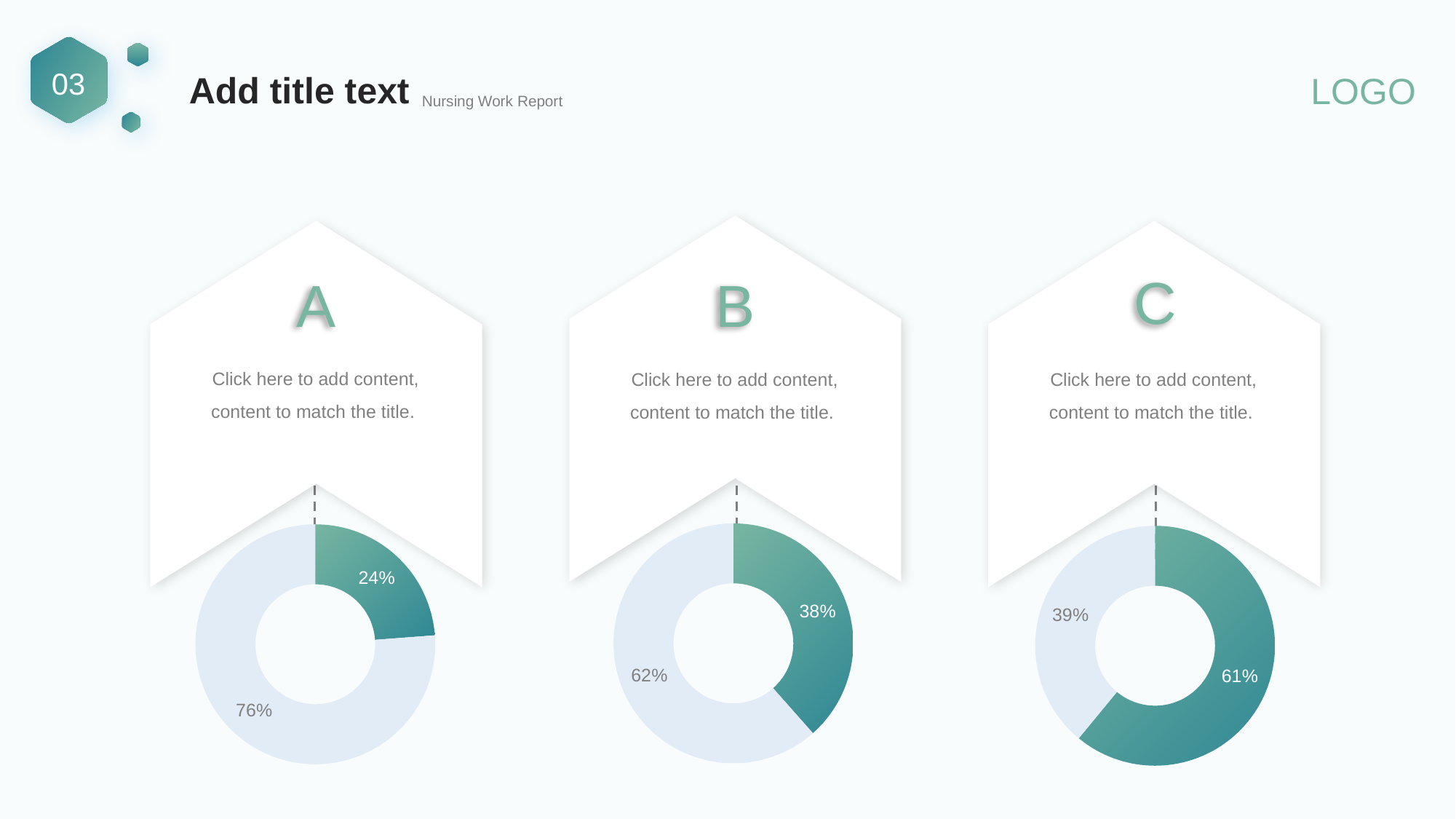

B
Click here to add content, content to match the title.

A
Click here to add content, content to match the title.

C
Click here to add content, content to match the title.

### Chart

| Category |  |
|---|---|

### Chart

| Category |  |
|---|---|

### Chart

| Category |  |
|---|---|